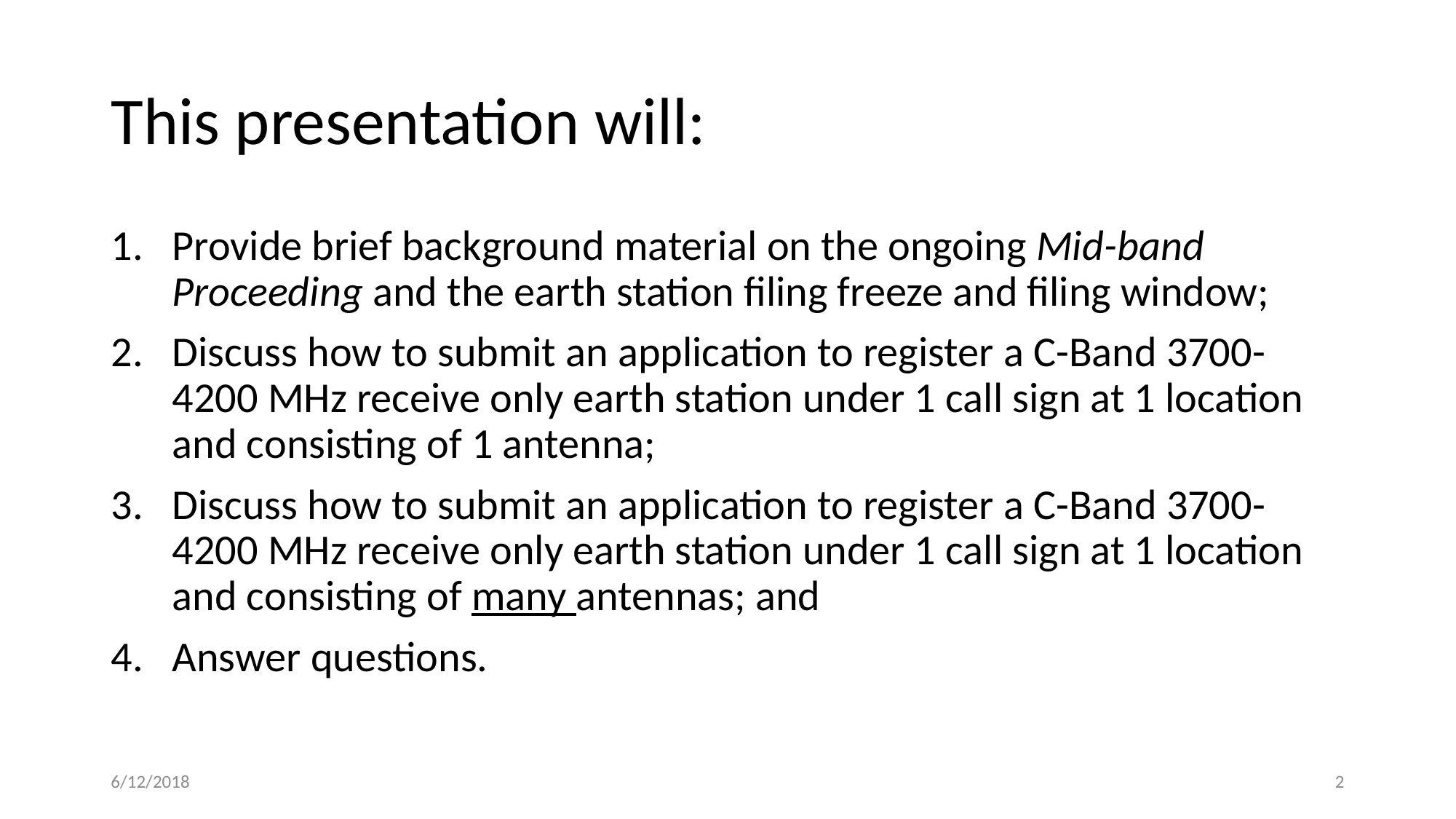

# This presentation will:
Provide brief background material on the ongoing Mid-band Proceeding and the earth station filing freeze and filing window;
Discuss how to submit an application to register a C-Band 3700-4200 MHz receive only earth station under 1 call sign at 1 location and consisting of 1 antenna;
Discuss how to submit an application to register a C-Band 3700-4200 MHz receive only earth station under 1 call sign at 1 location and consisting of many antennas; and
Answer questions.

6/12/2018
2